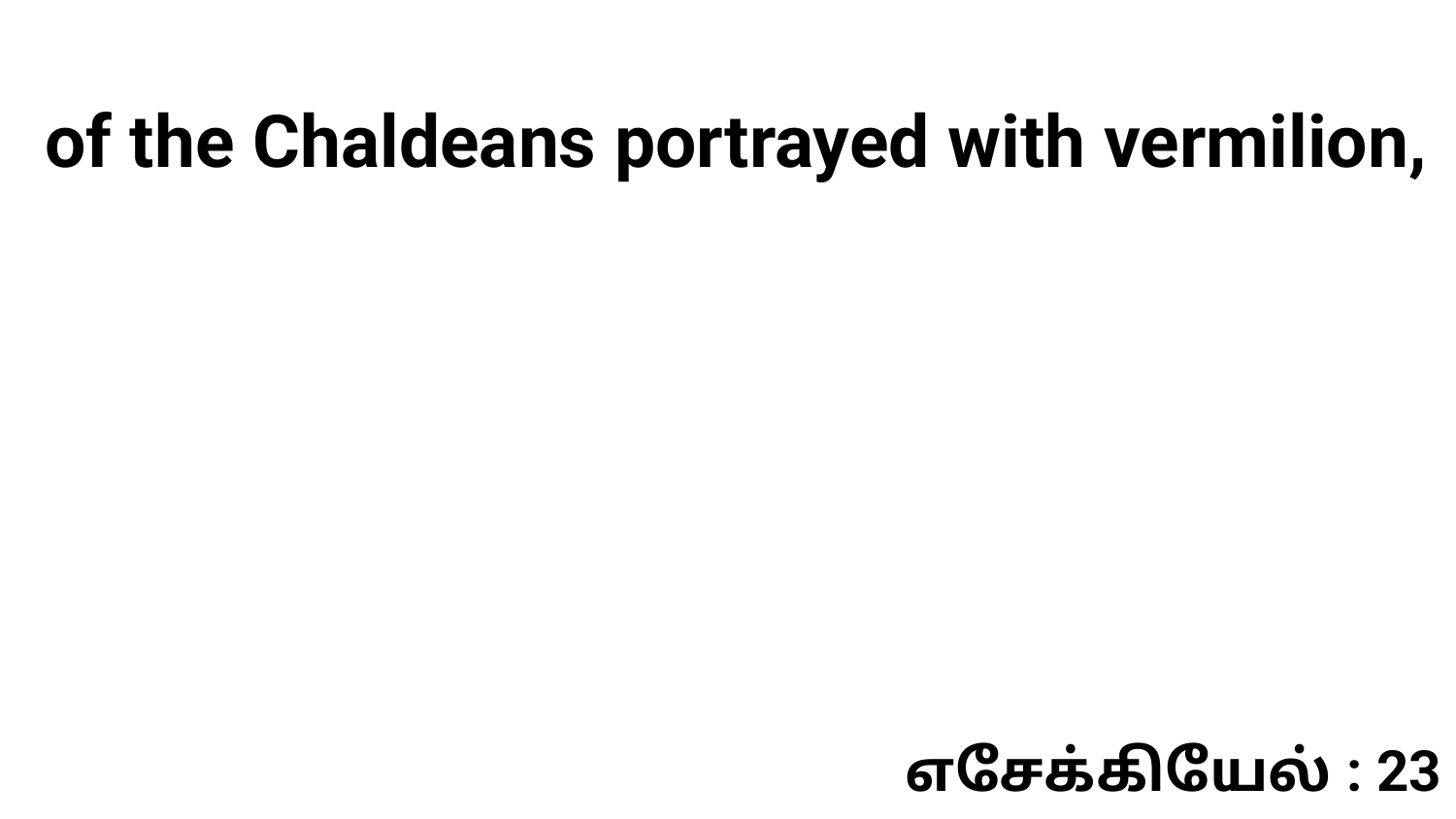

of the Chaldeans portrayed with vermilion,
எசேக்கியேல் : 23